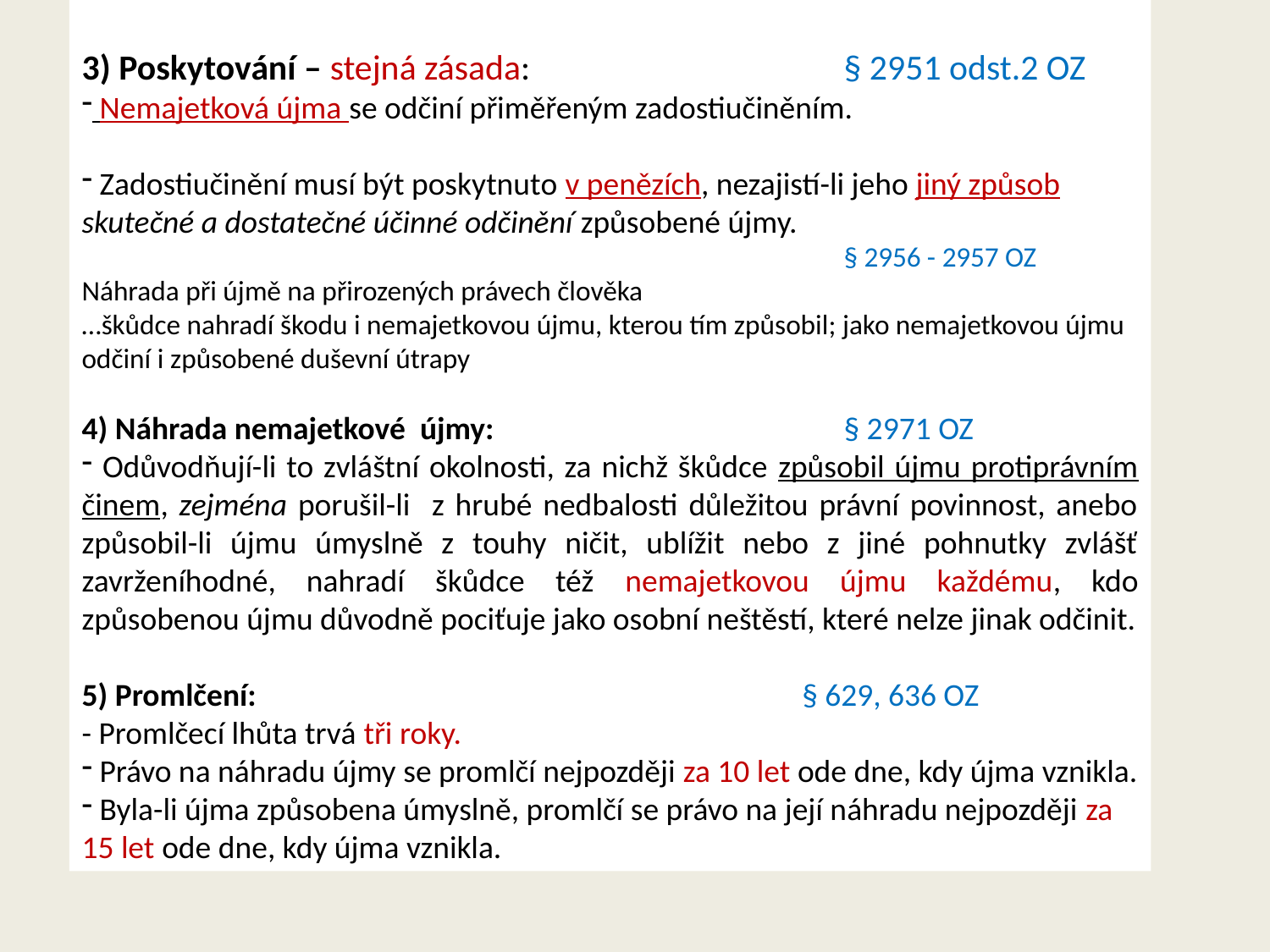

3) Poskytování – stejná zásada: 			§ 2951 odst.2 OZ
 Nemajetková újma se odčiní přiměřeným zadostiučiněním.

 Zadostiučinění musí být poskytnuto v penězích, nezajistí-li jeho jiný způsob skutečné a dostatečné účinné odčinění způsobené újmy.
						§ 2956 - 2957 OZ
Náhrada při újmě na přirozených právech člověka
…škůdce nahradí škodu i nemajetkovou újmu, kterou tím způsobil; jako nemajetkovou újmu odčiní i způsobené duševní útrapy

4) Náhrada nemajetkové  újmy:			§ 2971 OZ
 Odůvodňují-li to zvláštní okolnosti, za nichž škůdce způsobil újmu protiprávním činem, zejména porušil-li  z hrubé nedbalosti důležitou právní povinnost, anebo způsobil-li újmu úmyslně z touhy ničit, ublížit nebo z jiné pohnutky zvlášť zavrženíhodné, nahradí škůdce též nemajetkovou újmu každému, kdo způsobenou újmu důvodně pociťuje jako osobní neštěstí, které nelze jinak odčinit.

5) Promlčení:					   § 629, 636 OZ
- Promlčecí lhůta trvá tři roky.
 Právo na náhradu újmy se promlčí nejpozději za 10 let ode dne, kdy újma vznikla.
 Byla-li újma způsobena úmyslně, promlčí se právo na její náhradu nejpozději za 15 let ode dne, kdy újma vznikla.